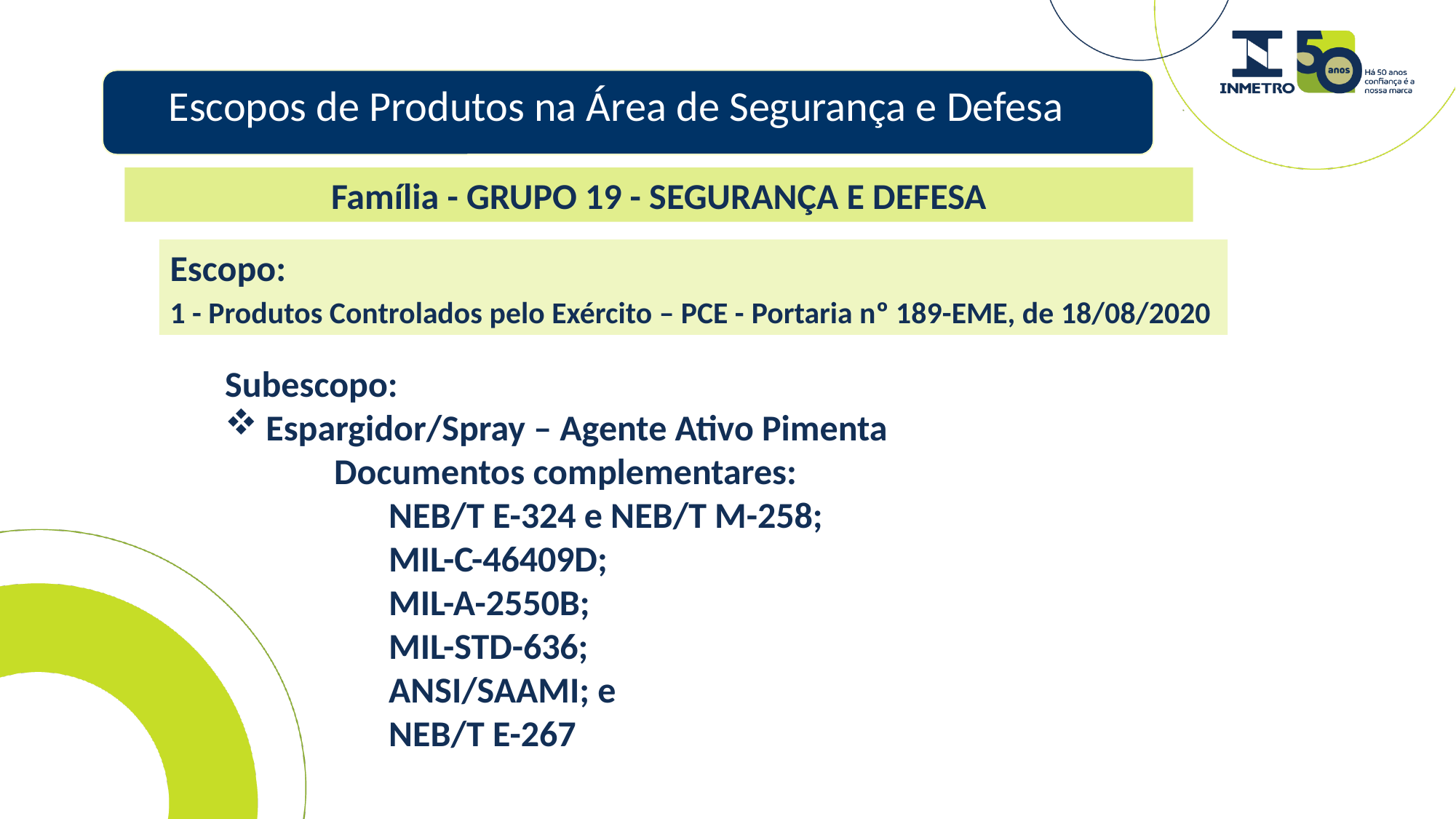

# Escopos de Produtos na Área de Segurança e Defesa
Família - GRUPO 19 - SEGURANÇA E DEFESA
Escopo:
1 - Produtos Controlados pelo Exército – PCE - Portaria nº 189-EME, de 18/08/2020
Subescopo:
Espargidor/Spray – Agente Ativo Pimenta
	Documentos complementares:
NEB/T E-324 e NEB/T M-258;
MIL-C-46409D;
MIL-A-2550B;
MIL-STD-636;
ANSI/SAAMI; e
NEB/T E-267